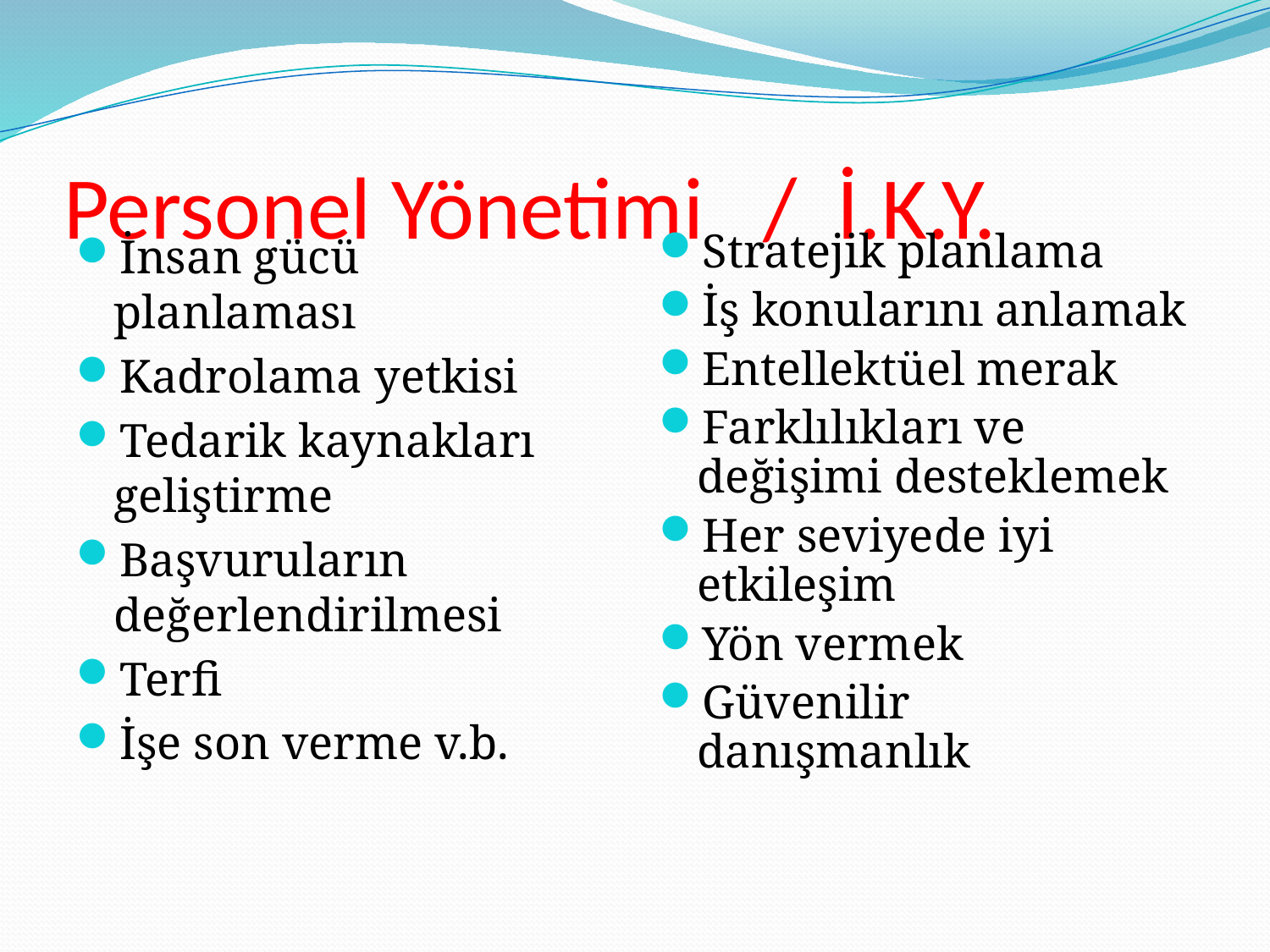

# Personel Yönetimi   /  İ.K.Y.
İnsan gücü planlaması
Kadrolama yetkisi
Tedarik kaynakları geliştirme
Başvuruların değerlendirilmesi
Terfi
İşe son verme v.b.
Stratejik planlama
İş konularını anlamak
Entellektüel merak
Farklılıkları ve değişimi desteklemek
Her seviyede iyi etkileşim
Yön vermek
Güvenilir danışmanlık